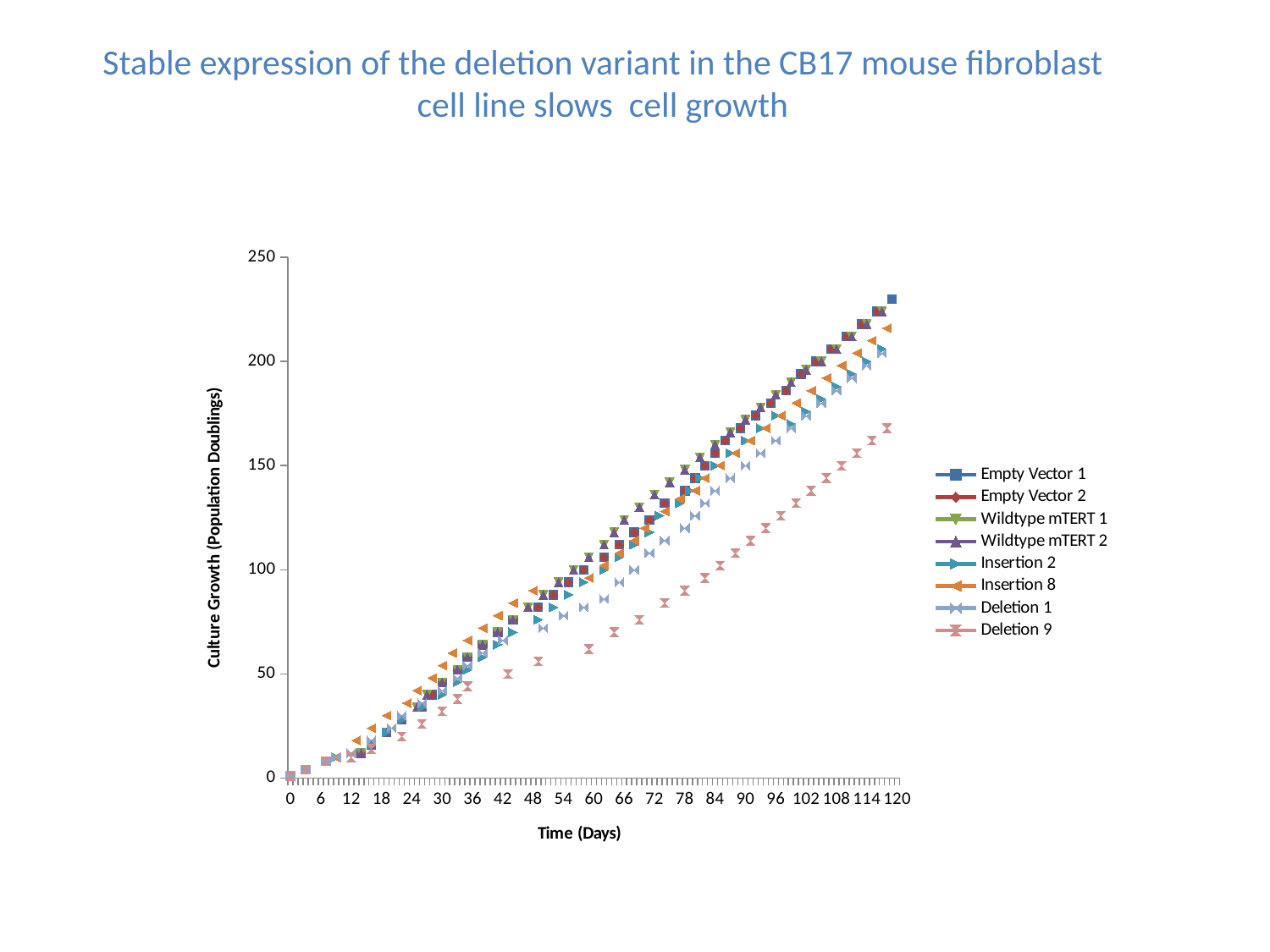

Stable expression of the deletion variant in the CB17 mouse fibroblast cell line slows  cell growth

### Chart

| Category | Empty Vector 1 | Empty Vector 2 | Wildtype mTERT 1 | Wildtype mTERT 2 | Insertion 2 | Insertion 8 | Deletion 1 | Deletion 9 |
|---|---|---|---|---|---|---|---|---|
| 0 | 1.0 | 1.0 | 1.0 | 1.0 | 1.0 | 1.0 | 1.0 | 1.0 |
| 1 | None | None | None | None | None | None | None | None |
| 2 | None | None | None | None | None | None | None | None |
| 3 | 4.0 | 4.0 | 4.0 | 4.0 | 4.0 | 4.0 | 4.0 | 4.0 |
| 4 | None | None | None | None | None | None | None | None |
| 5 | None | None | None | None | None | None | None | None |
| 6 | None | None | None | None | None | None | None | None |
| 7 | 8.0 | 8.0 | 8.0 | 8.0 | 8.0 | 8.0 | 8.0 | 8.0 |
| 8 | None | None | None | None | None | None | None | None |
| 9 | None | None | None | None | 10.0 | 10.0 | 10.0 | None |
| 10 | None | None | None | None | None | None | None | None |
| 11 | None | None | None | None | None | None | None | None |
| 12 | None | None | None | None | None | None | 12.0 | 10.0 |
| 13 | None | None | None | None | None | 18.0 | None | None |
| 14 | 12.0 | 12.0 | 12.0 | 12.0 | None | None | None | None |
| 15 | None | None | None | None | None | None | None | None |
| 16 | 16.0 | 16.0 | 16.0 | 16.0 | 16.0 | 24.0 | 18.0 | 14.0 |
| 17 | None | None | None | None | None | None | None | None |
| 18 | None | None | None | None | None | None | None | None |
| 19 | 22.0 | 22.0 | 22.0 | 22.0 | 22.0 | 30.0 | None | None |
| 20 | None | None | None | None | None | None | 24.0 | None |
| 21 | None | None | None | None | None | None | None | None |
| 22 | 28.0 | 28.0 | 28.0 | 28.0 | 28.0 | None | 30.0 | 20.0 |
| 23 | None | None | None | None | None | 36.0 | None | None |
| 24 | None | None | None | None | None | None | None | None |
| 25 | None | None | 34.0 | 34.0 | None | 42.0 | None | None |
| 26 | 34.0 | 34.0 | None | None | 34.0 | None | 36.0 | 26.0 |
| 27 | None | None | 40.0 | 40.0 | None | None | None | None |
| 28 | 40.0 | 40.0 | None | None | None | 48.0 | None | None |
| 29 | None | None | None | None | None | None | None | None |
| 30 | 46.0 | 46.0 | 46.0 | 46.0 | 40.0 | 54.0 | 42.0 | 32.0 |
| 31 | None | None | None | None | None | None | None | None |
| 32 | None | None | None | None | None | 60.0 | None | None |
| 33 | 52.0 | 52.0 | 52.0 | 52.0 | 46.0 | None | 48.0 | 38.0 |
| 34 | None | None | None | None | None | None | None | None |
| 35 | 58.0 | 58.0 | 58.0 | 58.0 | 52.0 | 66.0 | 54.0 | 44.0 |
| 36 | None | None | None | None | None | None | None | None |
| 37 | None | None | None | None | None | None | None | None |
| 38 | 64.0 | 64.0 | 64.0 | 64.0 | 58.0 | 72.0 | 60.0 | None |
| 39 | None | None | None | None | None | None | None | None |
| 40 | None | None | None | None | None | None | None | None |
| 41 | 70.0 | 70.0 | 70.0 | 70.0 | 64.0 | 78.0 | None | None |
| 42 | None | None | None | None | None | None | 66.0 | None |
| 43 | None | None | None | None | None | None | None | 50.0 |
| 44 | 76.0 | 76.0 | 76.0 | 76.0 | 70.0 | 84.0 | None | None |
| 45 | None | None | None | None | None | None | None | None |
| 46 | None | None | None | None | None | None | None | None |
| 47 | None | None | 82.0 | 82.0 | None | None | None | None |
| 48 | None | None | None | None | None | 90.0 | None | None |
| 49 | 82.0 | 82.0 | None | None | 76.0 | None | None | 56.0 |
| 50 | None | None | 88.0 | 88.0 | None | None | 72.0 | None |
| 51 | None | None | None | None | None | None | None | None |
| 52 | 88.0 | 88.0 | None | None | 82.0 | None | None | None |
| 53 | None | None | 94.0 | 94.0 | None | None | None | None |
| 54 | None | None | None | None | None | None | 78.0 | None |
| 55 | 94.0 | 94.0 | None | None | 88.0 | None | None | None |
| 56 | None | None | 100.0 | 100.0 | None | None | None | None |
| 57 | None | None | None | None | None | None | None | None |
| 58 | 100.0 | 100.0 | None | None | 94.0 | None | 82.0 | None |
| 59 | None | None | 106.0 | 106.0 | None | 96.0 | None | 62.0 |
| 60 | None | None | None | None | None | None | None | None |
| 61 | None | None | None | None | None | None | None | None |
| 62 | 106.0 | 106.0 | 112.0 | 112.0 | 100.0 | 102.0 | 86.0 | None |
| 63 | None | None | None | None | None | None | None | None |
| 64 | None | None | 118.0 | 118.0 | None | None | None | 70.0 |
| 65 | 112.0 | 112.0 | None | None | 106.0 | 108.0 | 94.0 | None |
| 66 | None | None | 124.0 | 124.0 | None | None | None | None |
| 67 | None | None | None | None | None | None | None | None |
| 68 | 118.0 | 118.0 | None | None | 112.0 | 114.0 | 100.0 | None |
| 69 | None | None | 130.0 | 130.0 | None | None | None | 76.0 |
| 70 | None | None | None | None | None | 120.0 | None | None |
| 71 | 124.0 | 124.0 | None | None | 118.0 | None | 108.0 | None |
| 72 | None | None | 136.0 | 136.0 | None | None | None | None |
| 73 | None | None | None | None | 126.0 | None | None | None |
| 74 | 132.0 | 132.0 | None | None | None | 128.0 | 114.0 | 84.0 |
| 75 | None | None | 142.0 | 142.0 | None | None | None | None |
| 76 | None | None | None | None | None | None | None | None |
| 77 | None | None | None | None | 132.0 | 134.0 | None | None |
| 78 | 138.0 | 138.0 | 148.0 | 148.0 | None | None | 120.0 | 90.0 |
| 79 | None | None | None | None | 138.0 | None | None | None |
| 80 | 144.0 | 144.0 | None | None | None | 138.0 | 126.0 | None |
| 81 | None | None | 154.0 | 154.0 | 144.0 | None | None | None |
| 82 | 150.0 | 150.0 | None | None | None | 144.0 | 132.0 | 96.0 |
| 83 | None | None | None | None | None | None | None | None |
| 84 | 156.0 | 156.0 | 160.0 | 160.0 | 150.0 | None | 138.0 | None |
| 85 | None | None | None | None | None | 150.0 | None | 102.0 |
| 86 | 162.0 | 162.0 | None | None | None | None | None | None |
| 87 | None | None | 166.0 | 166.0 | 156.0 | None | 144.0 | None |
| 88 | None | None | None | None | None | 156.0 | None | 108.0 |
| 89 | 168.0 | 168.0 | None | None | None | None | None | None |
| 90 | None | None | 172.0 | 172.0 | 162.0 | None | 150.0 | None |
| 91 | None | None | None | None | None | 162.0 | None | 114.0 |
| 92 | 174.0 | 174.0 | None | None | None | None | None | None |
| 93 | None | None | 178.0 | 178.0 | 168.0 | None | 156.0 | None |
| 94 | None | None | None | None | None | 168.0 | None | 120.0 |
| 95 | 180.0 | 180.0 | None | None | None | None | None | None |
| 96 | None | None | 184.0 | 184.0 | 174.0 | None | 162.0 | None |
| 97 | None | None | None | None | None | 174.0 | None | 126.0 |
| 98 | 186.0 | 186.0 | None | None | None | None | None | None |
| 99 | None | None | 190.0 | 190.0 | 170.0 | None | 168.0 | None |
| 100 | None | None | None | None | None | 180.0 | None | 132.0 |
| 101 | 194.0 | 194.0 | None | None | None | None | None | None |
| 102 | None | None | 196.0 | 196.0 | 176.0 | None | 174.0 | None |
| 103 | None | None | None | None | None | 186.0 | None | 138.0 |
| 104 | 200.0 | 200.0 | None | None | None | None | None | None |
| 105 | None | None | 200.0 | 200.0 | 182.0 | None | 180.0 | None |
| 106 | None | None | None | None | None | 192.0 | None | 144.0 |
| 107 | 206.0 | 206.0 | None | None | None | None | None | None |
| 108 | None | None | 206.0 | 206.0 | 188.0 | None | 186.0 | None |
| 109 | None | None | None | None | None | 198.0 | None | 150.0 |
| 110 | 212.0 | 212.0 | None | None | None | None | None | None |
| 111 | None | None | 212.0 | 212.0 | 194.0 | None | 192.0 | None |
| 112 | None | None | None | None | None | 204.0 | None | 156.0 |
| 113 | 218.0 | 218.0 | None | None | None | None | None | None |
| 114 | None | None | 218.0 | 218.0 | 200.0 | None | 198.0 | None |
| 115 | None | None | None | None | None | 210.0 | None | 162.0 |
| 116 | 224.0 | 224.0 | None | None | None | None | None | None |
| 117 | None | None | 224.0 | 224.0 | 206.0 | None | 204.0 | None |
| 118 | None | None | None | None | None | 216.0 | None | 168.0 |
| 119 | 230.0 | None | None | None | None | None | None | None |
| 120 | None | None | None | None | None | None | None | None |